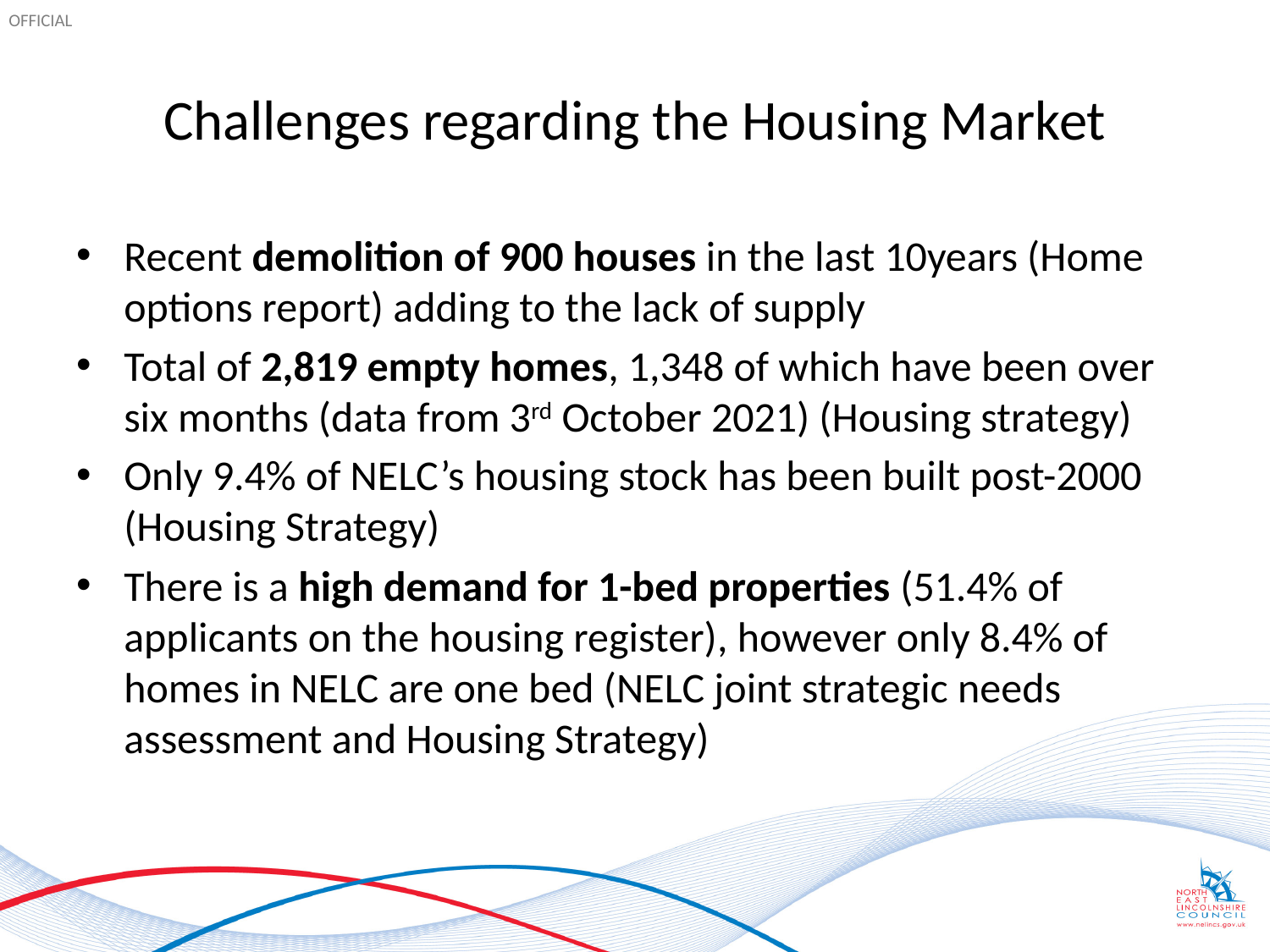

# Challenges regarding the Housing Market
Recent demolition of 900 houses in the last 10years (Home options report) adding to the lack of supply
Total of 2,819 empty homes, 1,348 of which have been over six months (data from 3rd October 2021) (Housing strategy)
Only 9.4% of NELC’s housing stock has been built post-2000 (Housing Strategy)
There is a high demand for 1-bed properties (51.4% of applicants on the housing register), however only 8.4% of homes in NELC are one bed (NELC joint strategic needs assessment and Housing Strategy)